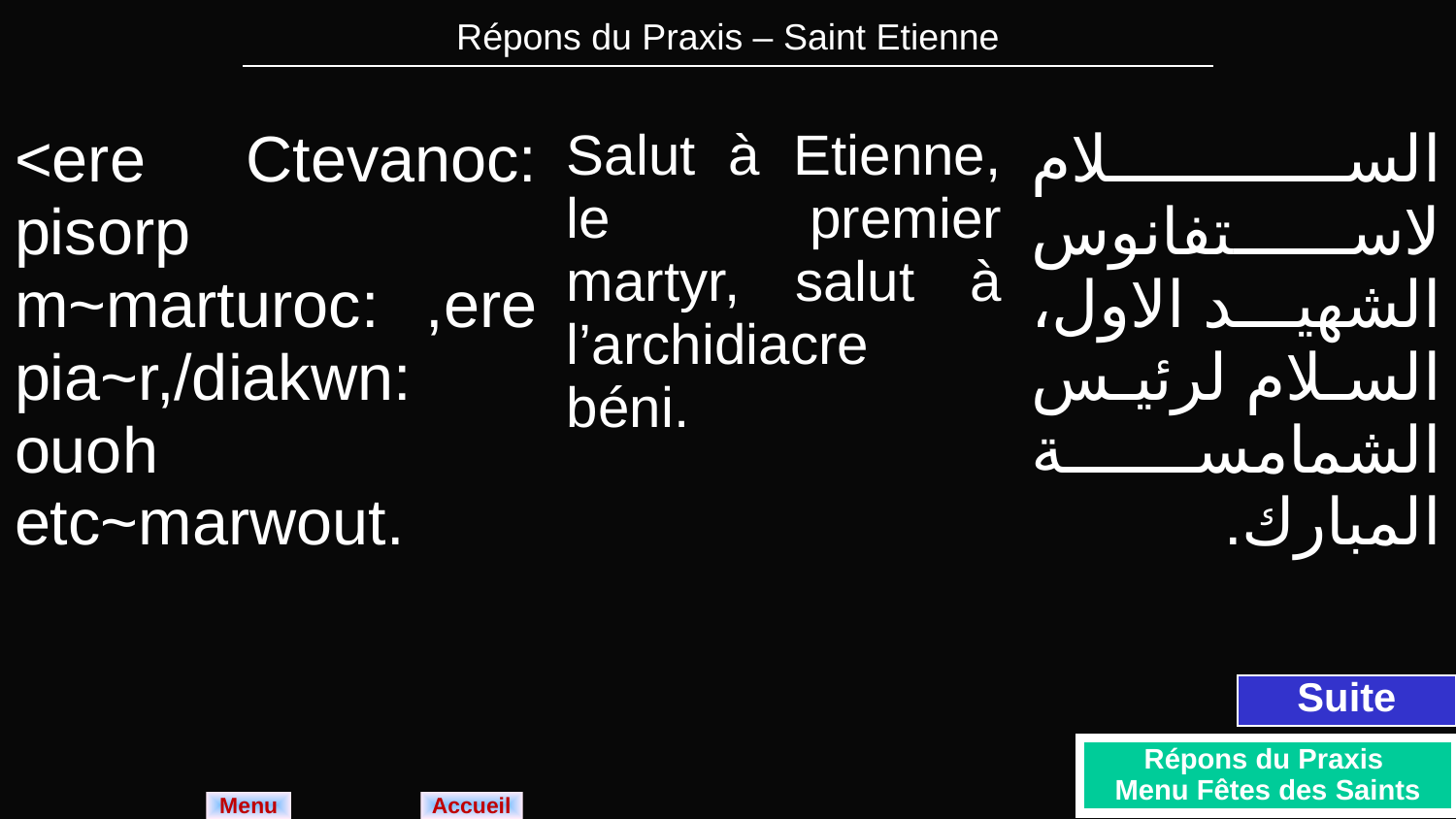

| Répons du Praxis – Saint Etienne |
| --- |
| <ere Ctevanoc: pisorp m~marturoc: ,ere pia~r,/diakwn: ouoh etc~marwout. | Salut à Etienne, le premier martyr, salut à l’archidiacre béni. | السلام لاستفانوس الشهيد الاول، السلام لرئيس الشمامسة المبارك. |
| --- | --- | --- |
Suite
Répons du Praxis
Menu Fêtes des Saints
Menu